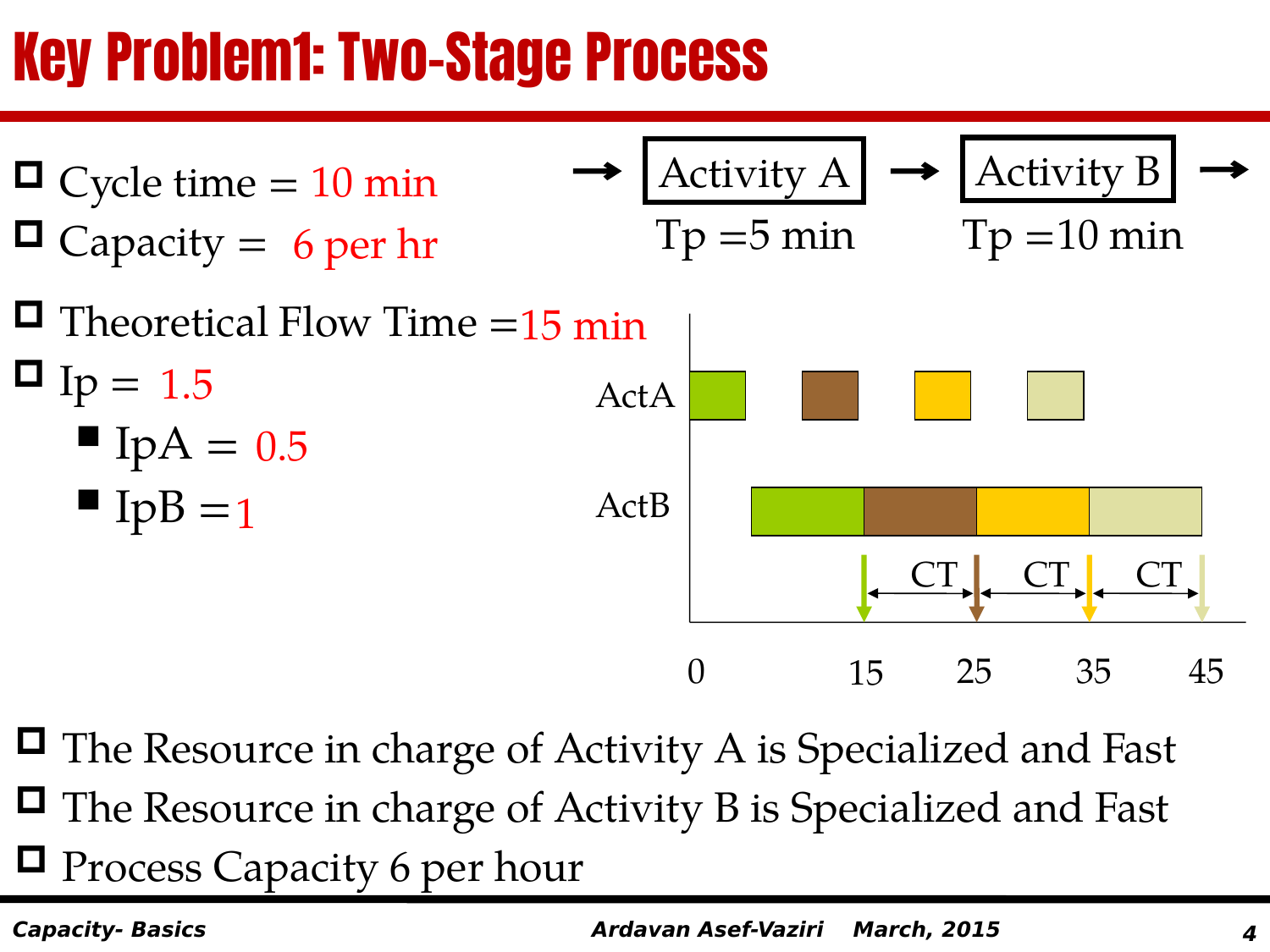

# Key Problem1: Two-Stage Process
Activity B
Activity A

Tp =5 min
Tp =10 min
Cycle time =
Capacity =
Theoretical Flow Time =
Ip =
IpA =
IpB =
10 min
6 per hr
15 min

1.5
ActA

0.5
ActB
1

CT
CT
CT

25
35
45
15

0
The Resource in charge of Activity A is Specialized and Fast
The Resource in charge of Activity B is Specialized and Fast
Process Capacity 6 per hour